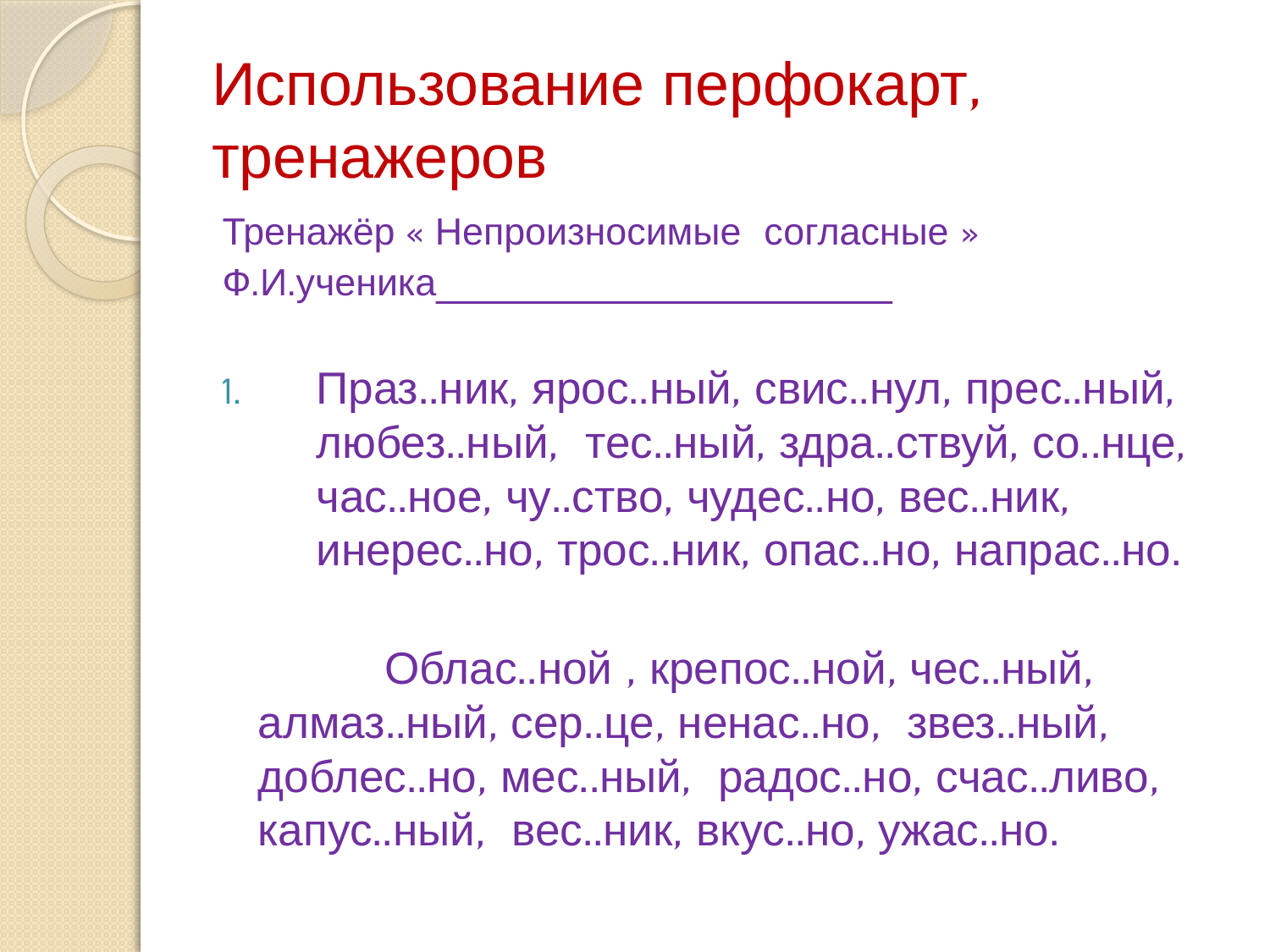

# Использование перфокарт, тренажеров
Тренажёр « Непроизносимые  согласные »
Ф.И.ученика___________________________

Праз..ник, ярос..ный, свис..нул, прес..ный, любез..ный,  тес..ный, здра..ствуй, со..нце, час..ное, чу..ство, чудес..но, вес..ник,  инерес..но, трос..ник, опас..но, напрас..но.

            Облас..ной , крепос..ной, чес..ный, алмаз..ный, сер..це, ненас..но,  звез..ный, доблес..но, мес..ный,  радос..но, счас..ливо,  капус..ный,  вес..ник, вкус..но, ужас..но.